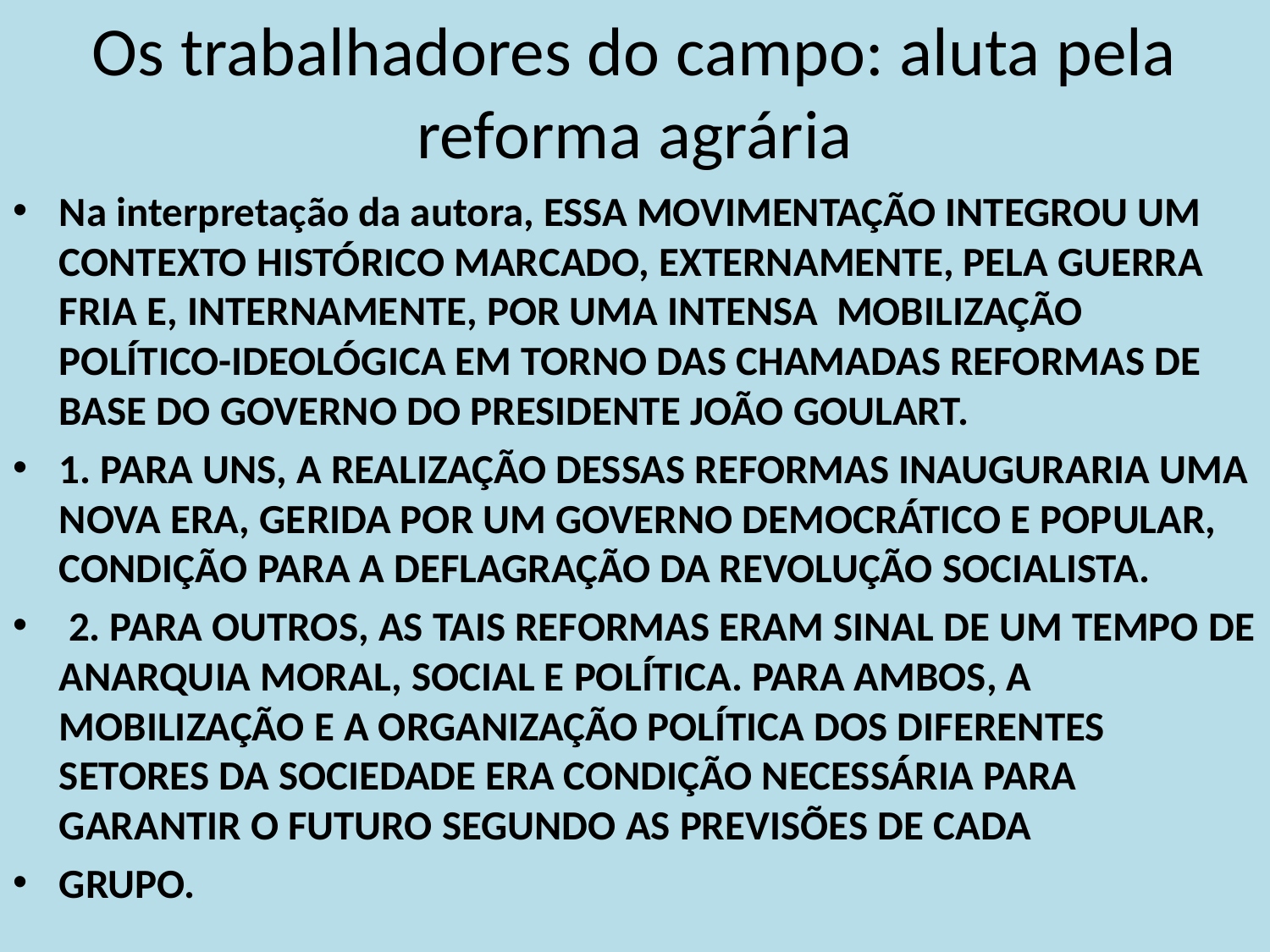

# Os trabalhadores do campo: aluta pela reforma agrária
Na interpretação da autora, ESSA MOVIMENTAÇÃO INTEGROU UM CONTEXTO HISTÓRICO MARCADO, EXTERNAMENTE, PELA GUERRA FRIA E, INTERNAMENTE, POR UMA INTENSA  MOBILIZAÇÃO POLÍTICO-IDEOLÓGICA EM TORNO DAS CHAMADAS REFORMAS DE BASE DO GOVERNO DO PRESIDENTE JOÃO GOULART.
1. PARA UNS, A REALIZAÇÃO DESSAS REFORMAS INAUGURARIA UMA NOVA ERA, GERIDA POR UM GOVERNO DEMOCRÁTICO E POPULAR, CONDIÇÃO PARA A DEFLAGRAÇÃO DA REVOLUÇÃO SOCIALISTA.
 2. PARA OUTROS, AS TAIS REFORMAS ERAM SINAL DE UM TEMPO DE ANARQUIA MORAL, SOCIAL E POLÍTICA. PARA AMBOS, A MOBILIZAÇÃO E A ORGANIZAÇÃO POLÍTICA DOS DIFERENTES SETORES DA SOCIEDADE ERA CONDIÇÃO NECESSÁRIA PARA GARANTIR O FUTURO SEGUNDO AS PREVISÕES DE CADA
GRUPO.